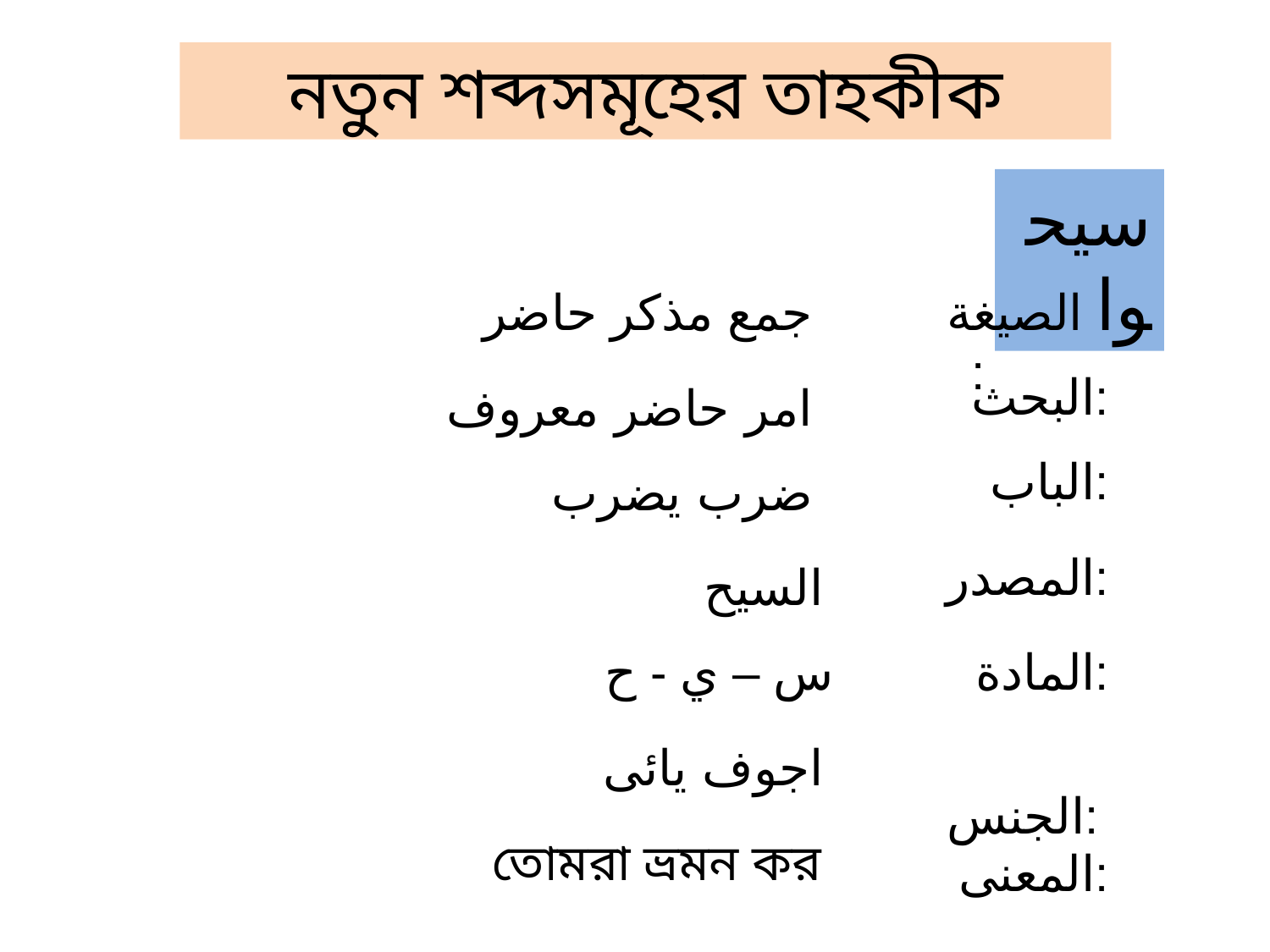

নতুন শব্দসমূহের তাহকীক
سيحوا
 جمع مذكر حاضر
 الصيغة	:
 البحث:
امر حاضر معروف
 الباب:
ضرب يضرب
 المصدر:
السيح
 س – ي - ح
 المادة:
 الجنس:
اجوف يائى
  তোমরা ভ্রমন কর
 المعنى: